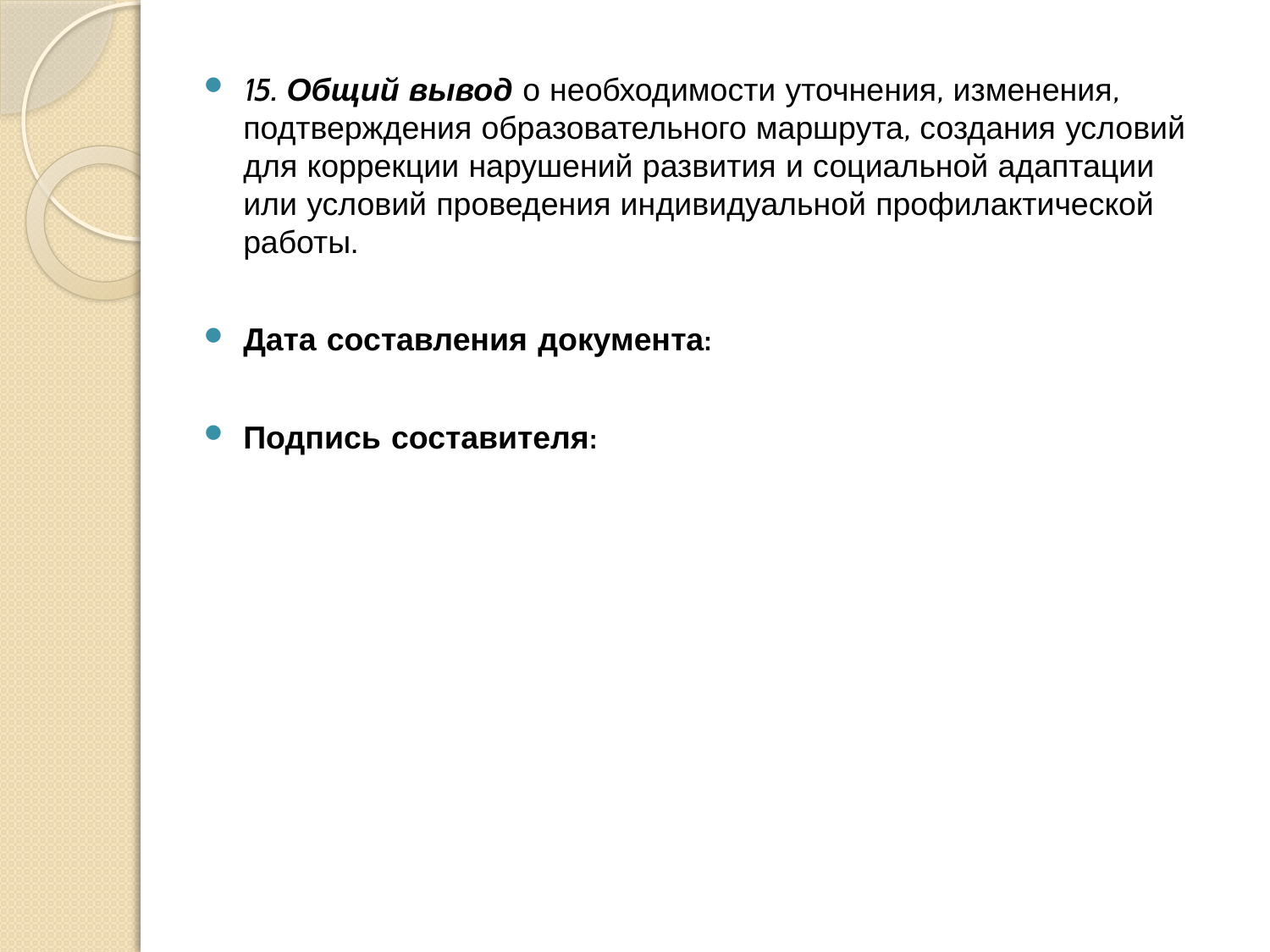

15. Общий вывод о необходимости уточнения, изменения, подтверждения образовательного маршрута, создания условий для коррекции нарушений развития и социальной адаптации или условий проведения индивидуальной профилактической работы.

Дата составления документа:

Подпись составителя: